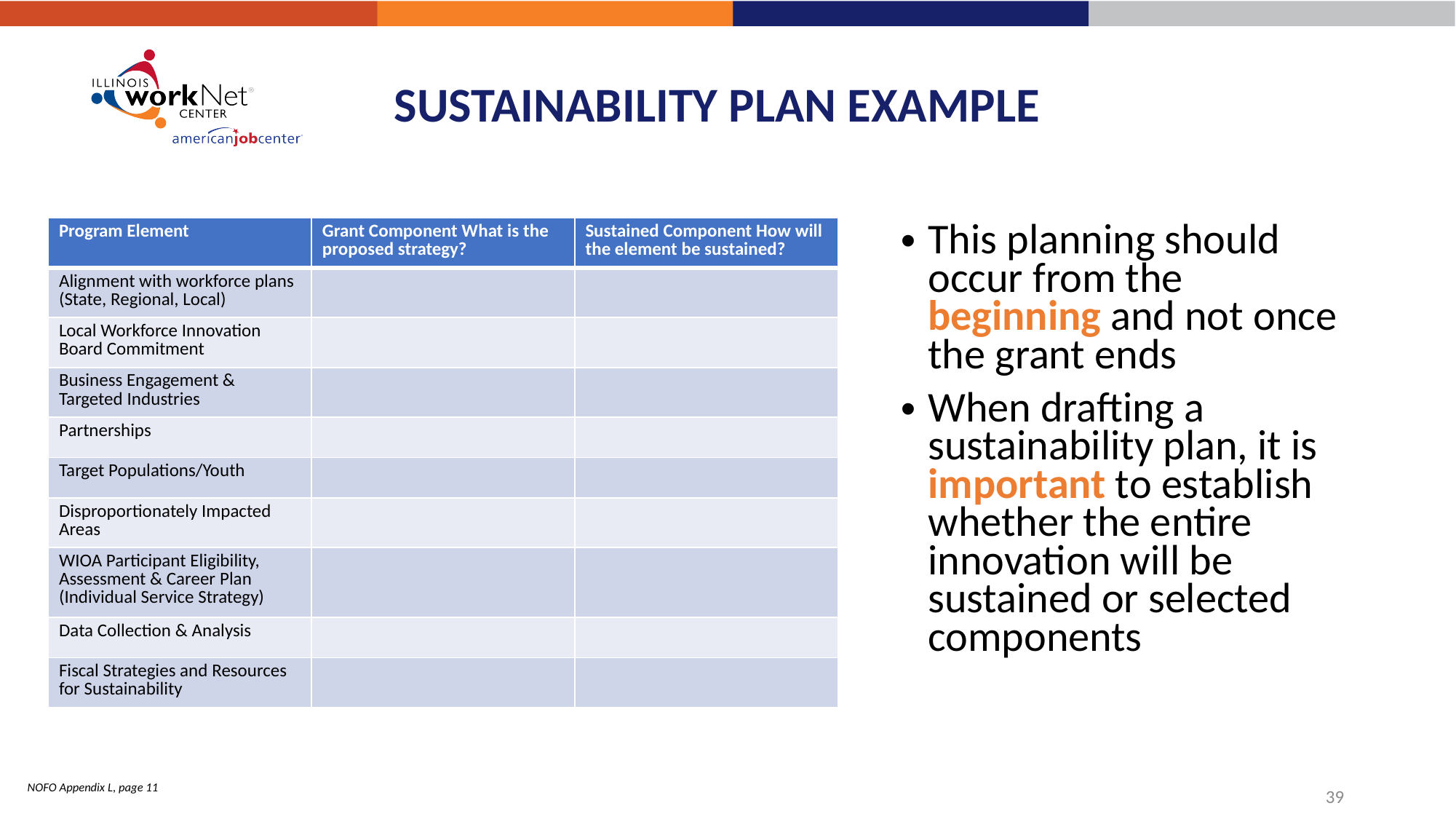

# SUSTAINABILITY PLAN EXAMPLE
| Program Element | Grant Component What is the proposed strategy? | Sustained Component How will the element be sustained? |
| --- | --- | --- |
| Alignment with workforce plans (State, Regional, Local) |  |  |
| Local Workforce Innovation Board Commitment |  |  |
| Business Engagement & Targeted Industries |  |  |
| Partnerships |  |  |
| Target Populations/Youth |  |  |
| Disproportionately Impacted Areas |  |  |
| WIOA Participant Eligibility, Assessment & Career Plan (Individual Service Strategy) |  |  |
| Data Collection & Analysis |  |  |
| Fiscal Strategies and Resources for Sustainability |  |  |
This planning should occur from the beginning and not once the grant ends
When drafting a sustainability plan, it is important to establish whether the entire innovation will be sustained or selected components

NOFO Appendix L, page 11
39